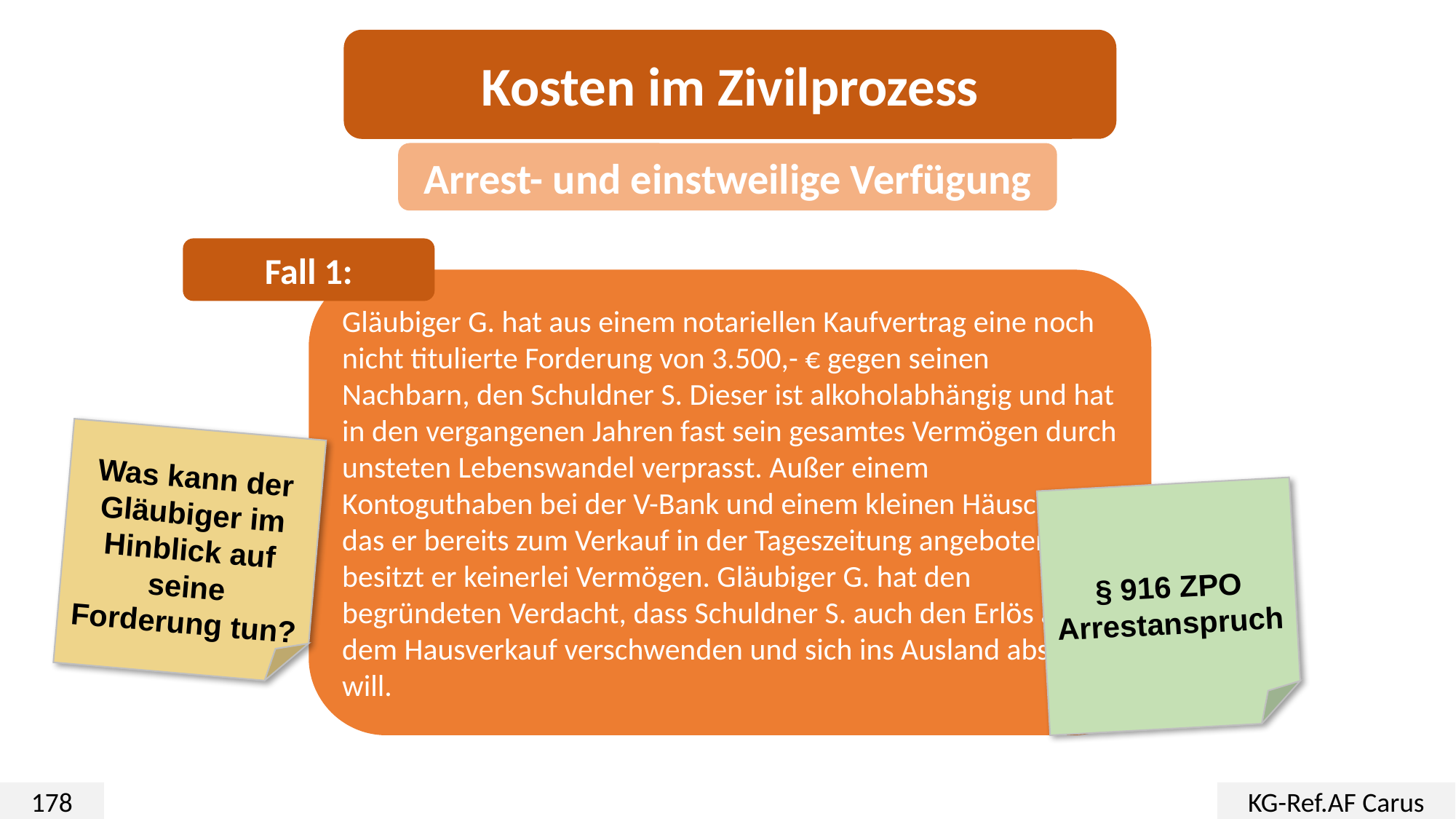

Kosten im Zivilprozess
Arrest- und einstweilige Verfügung
Fall 1:
Gläubiger G. hat aus einem notariellen Kaufvertrag eine noch nicht titulierte Forderung von 3.500,- € gegen seinen Nachbarn, den Schuldner S. Dieser ist alkoholabhängig und hat in den vergangenen Jahren fast sein gesamtes Vermögen durch unsteten Lebenswandel verprasst. Außer einem Kontoguthaben bei der V-Bank und einem kleinen Häuschen, das er bereits zum Verkauf in der Tageszeitung angeboten hat, besitzt er keinerlei Vermögen. Gläubiger G. hat den begründeten Verdacht, dass Schuldner S. auch den Erlös aus dem Hausverkauf verschwenden und sich ins Ausland absetzen will.

Was kann der Gläubiger im Hinblick auf seine Forderung tun?

§ 916 ZPO
Arrestanspruch
178
KG-Ref.AF Carus